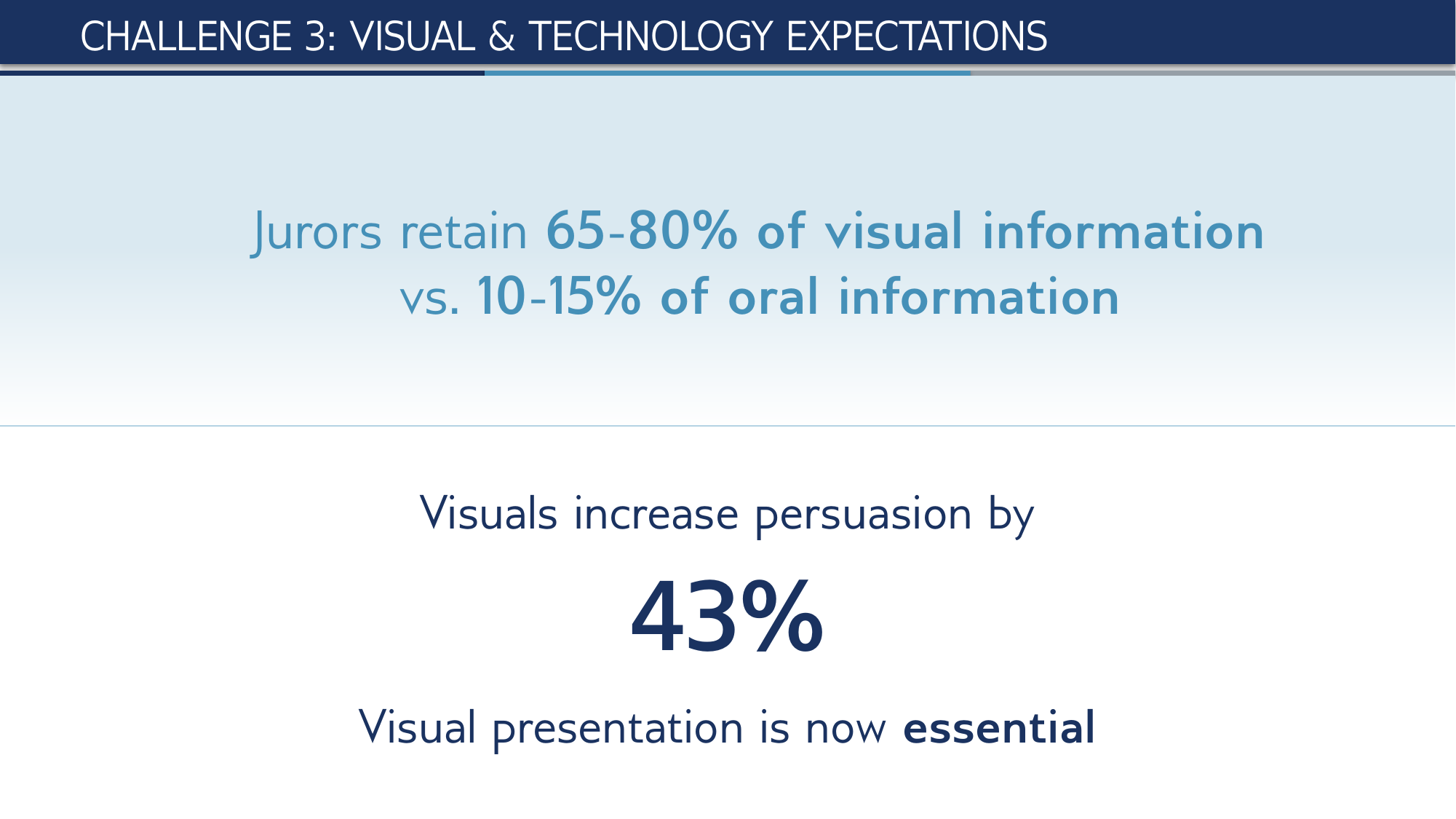

# CHALLENGE 3: VISUAL & Technology EXPECTATIONS

Jurors retain 65-80% of visual information vs. 10-15% of oral information
Visuals increase persuasion by
43%
Visual presentation is now essential